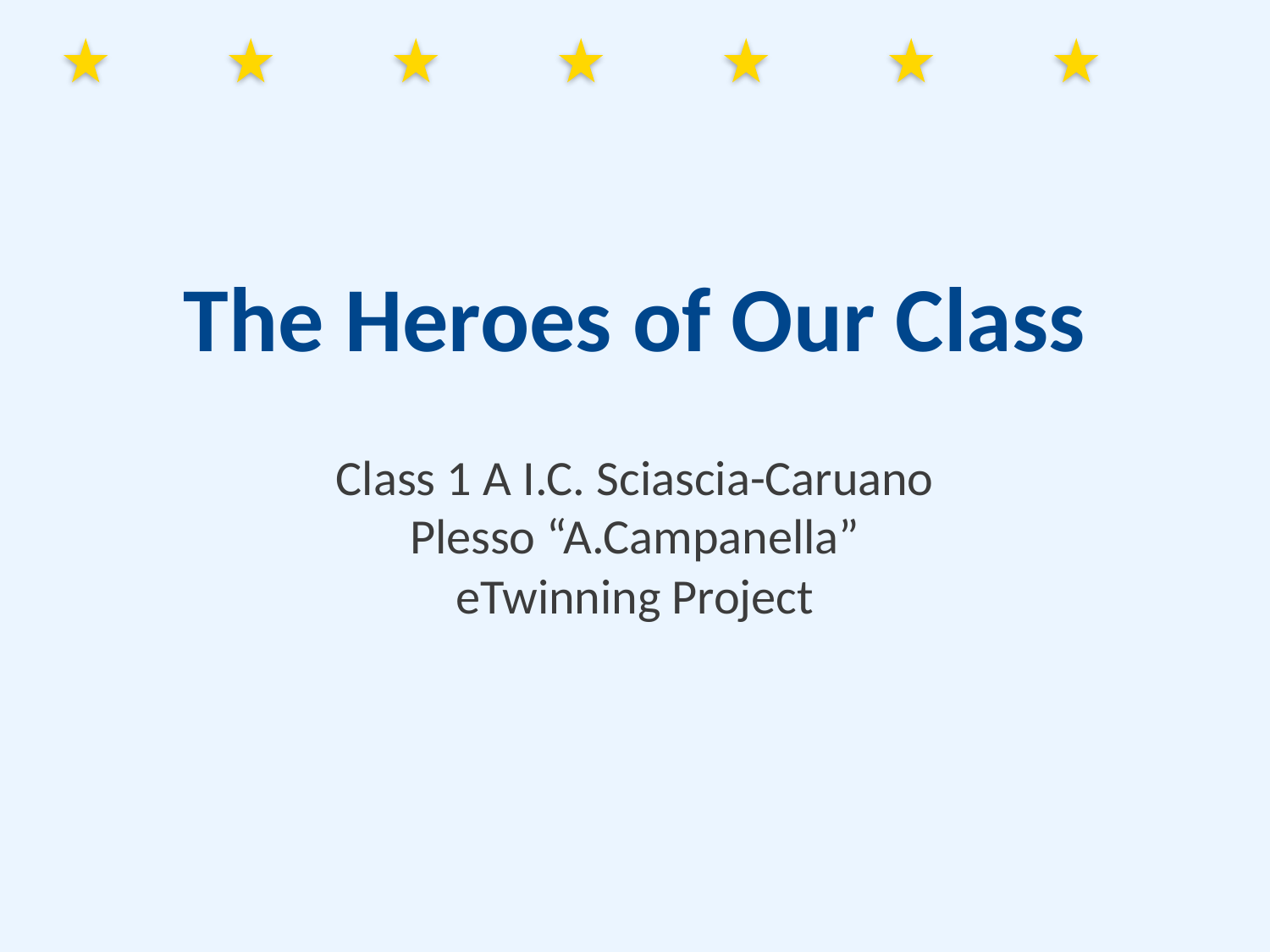

The Heroes of Our Class
Class 1 A I.C. Sciascia-Caruano
Plesso “A.Campanella”
eTwinning Project